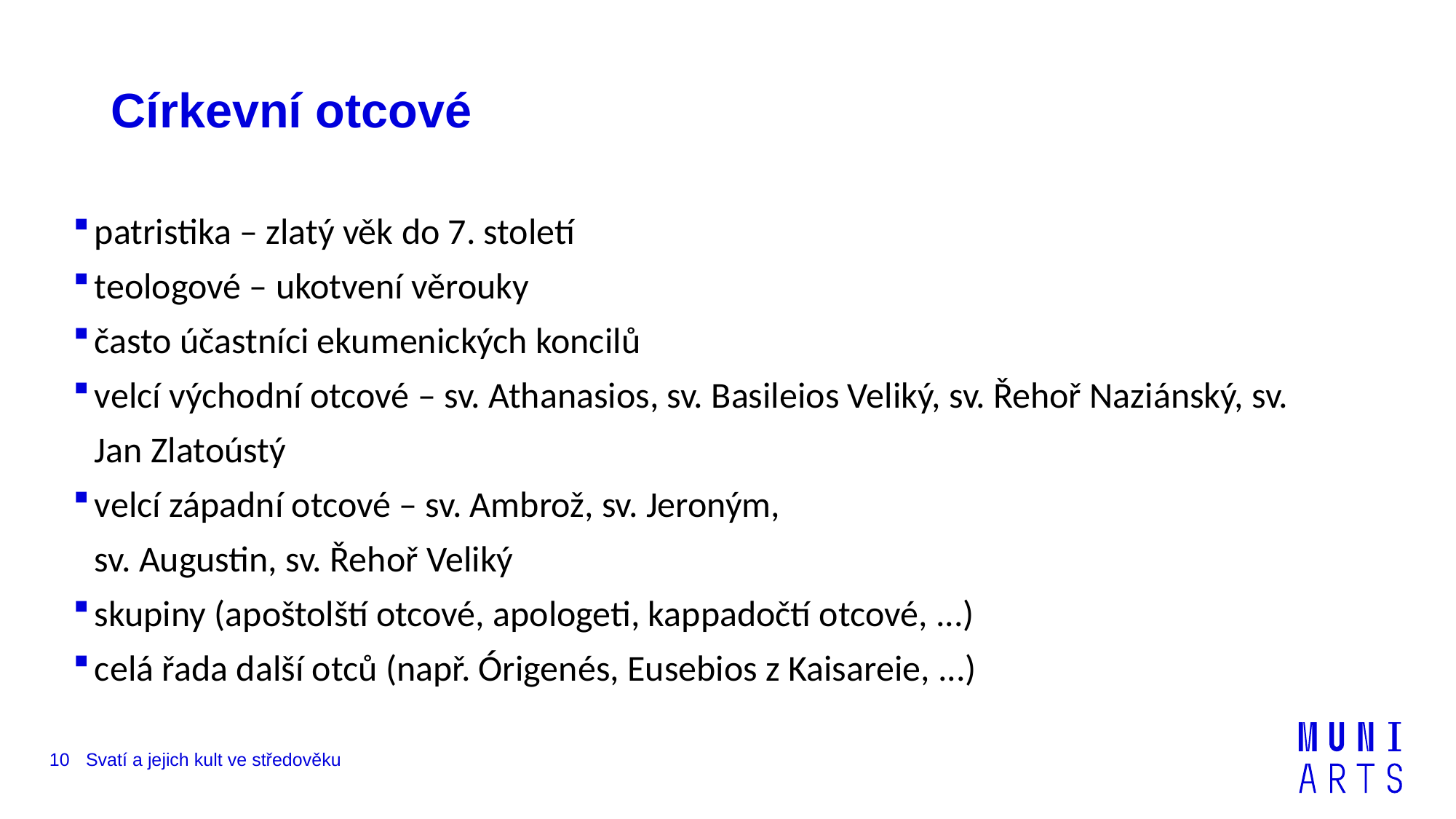

# Církevní otcové
patristika – zlatý věk do 7. století
teologové – ukotvení věrouky
často účastníci ekumenických koncilů
velcí východní otcové – sv. Athanasios, sv. Basileios Veliký, sv. Řehoř Naziánský, sv. Jan Zlatoústý
velcí západní otcové – sv. Ambrož, sv. Jeroným,
sv. Augustin, sv. Řehoř Veliký
skupiny (apoštolští otcové, apologeti, kappadočtí otcové, ...)
celá řada další otců (např. Órigenés, Eusebios z Kaisareie, ...)

10
Svatí a jejich kult ve středověku